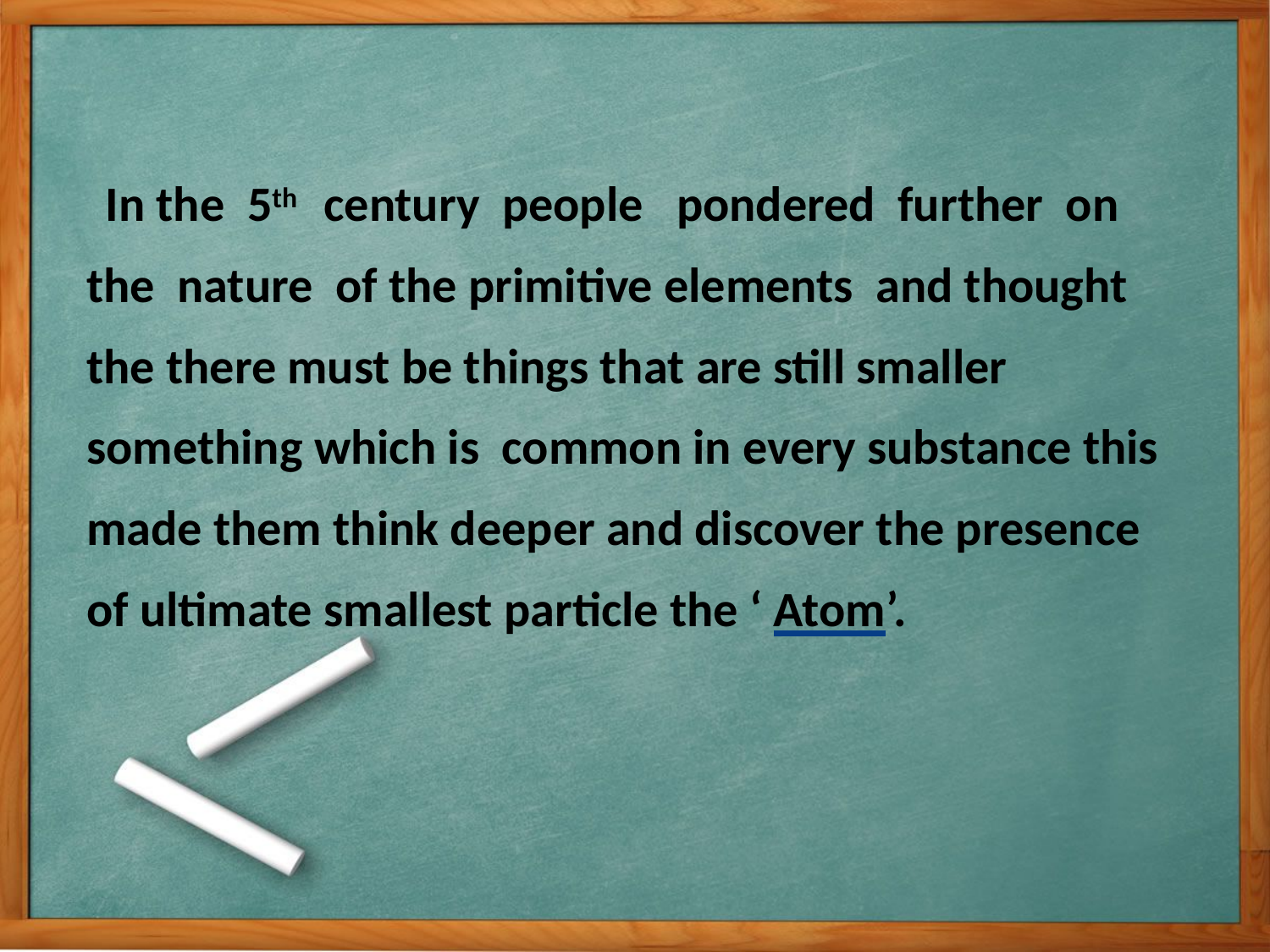

In the  5th    century  people   pondered  further  on    the  nature  of the primitive elements  and thought the there must be things that are still smaller something which is  common in every substance this made them think deeper and discover the presence  of ultimate smallest particle the ‘ Atom’.